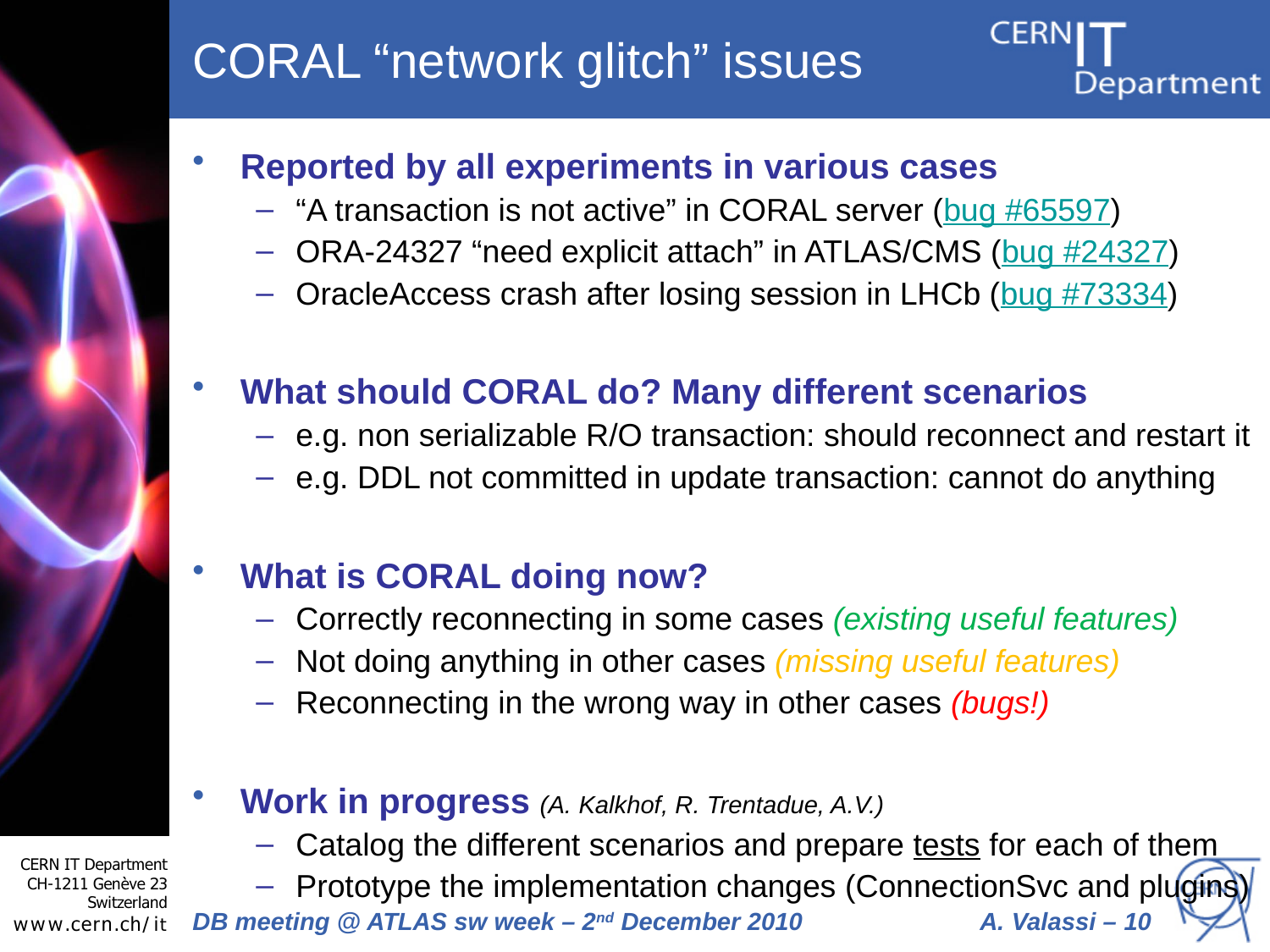

# CORAL “network glitch” issues
Reported by all experiments in various cases
“A transaction is not active” in CORAL server (bug #65597)
ORA-24327 “need explicit attach” in ATLAS/CMS (bug #24327)
OracleAccess crash after losing session in LHCb (bug #73334)

What should CORAL do? Many different scenarios
e.g. non serializable R/O transaction: should reconnect and restart it
e.g. DDL not committed in update transaction: cannot do anything

What is CORAL doing now?
Correctly reconnecting in some cases (existing useful features)
Not doing anything in other cases (missing useful features)
Reconnecting in the wrong way in other cases (bugs!)

Work in progress (A. Kalkhof, R. Trentadue, A.V.)
Catalog the different scenarios and prepare tests for each of them
Prototype the implementation changes (ConnectionSvc and plugins)